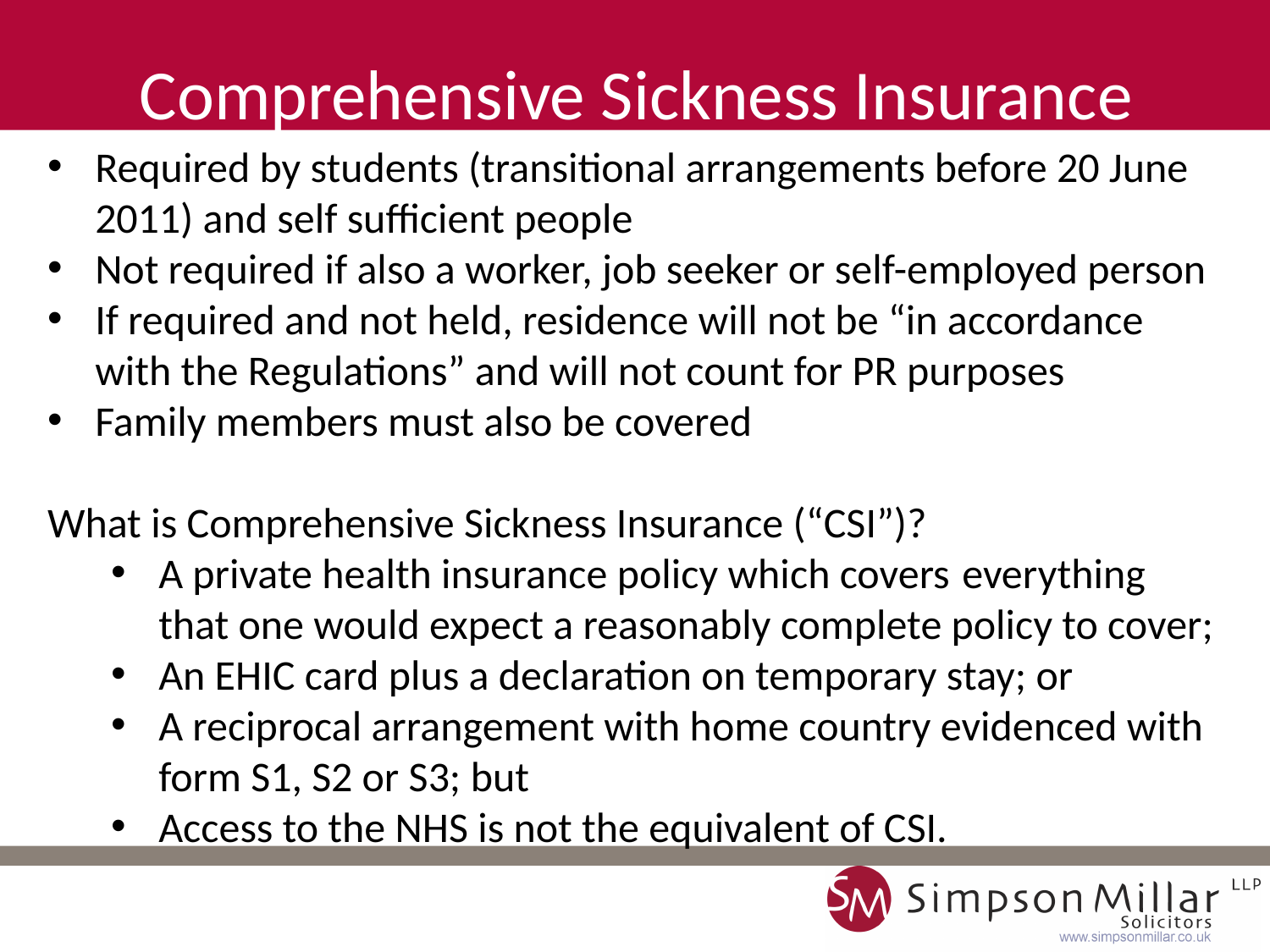

Comprehensive Sickness Insurance
Required by students (transitional arrangements before 20 June 2011) and self sufficient people
Not required if also a worker, job seeker or self-employed person
If required and not held, residence will not be “in accordance with the Regulations” and will not count for PR purposes
Family members must also be covered

What is Comprehensive Sickness Insurance (“CSI”)?
A private health insurance policy which covers everything that one would expect a reasonably complete policy to cover;
An EHIC card plus a declaration on temporary stay; or
A reciprocal arrangement with home country evidenced with form S1, S2 or S3; but
Access to the NHS is not the equivalent of CSI.